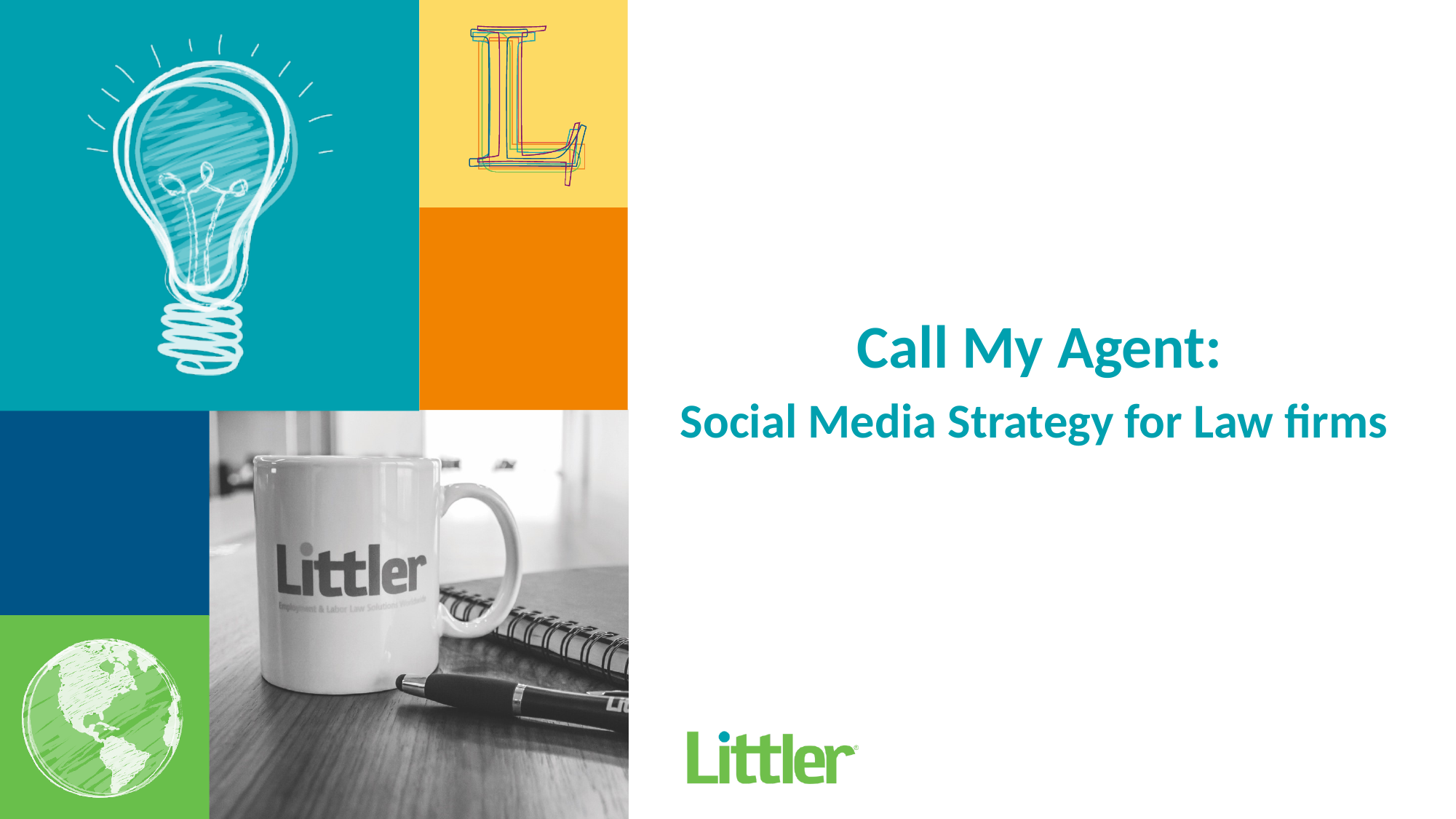

Call My Agent:
Social Media Strategy for Law firms